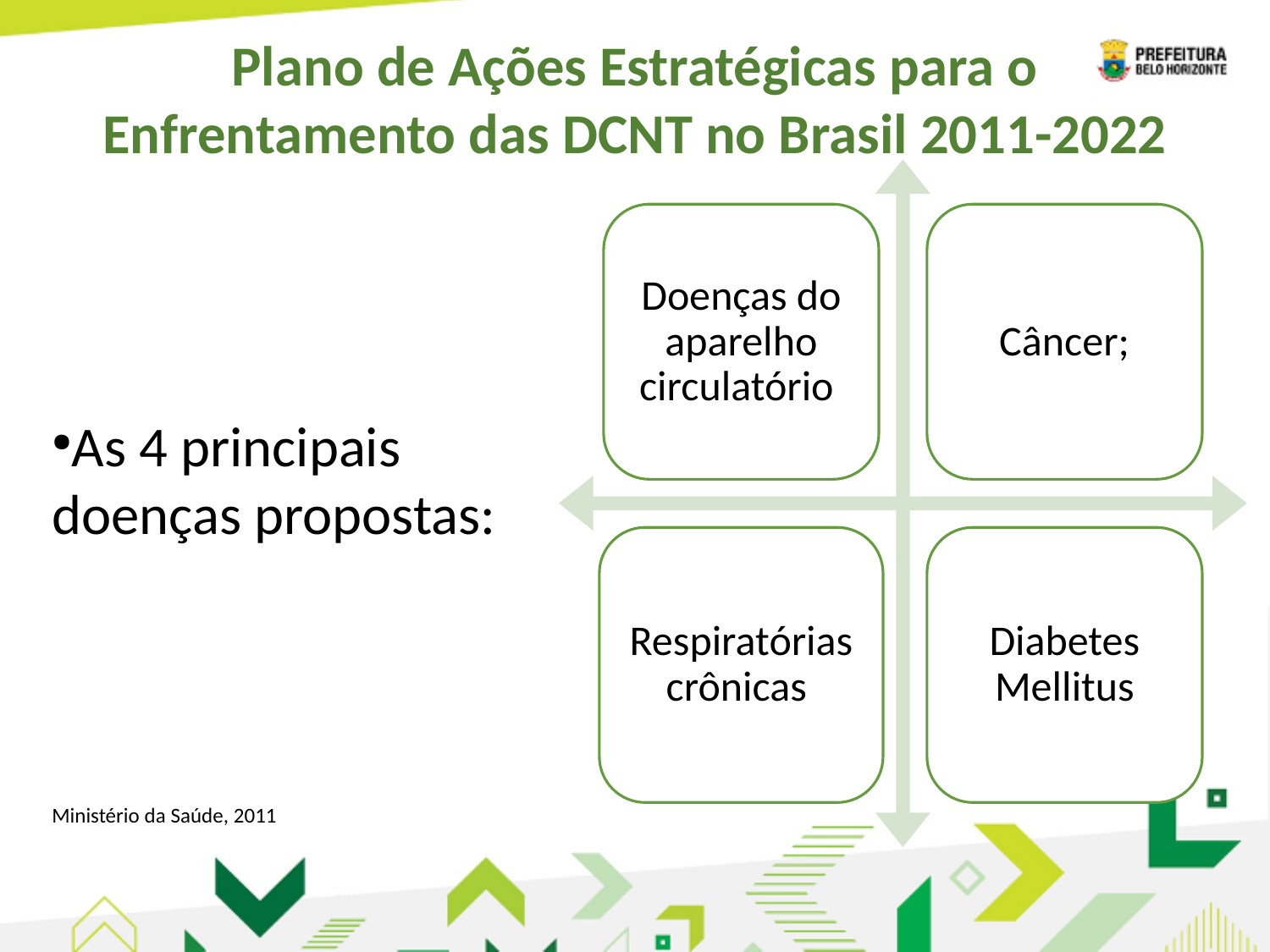

Plano de Ações Estratégicas para o Enfrentamento das DCNT no Brasil 2011-2022

Doenças do aparelho circulatório
Câncer;
Respiratórias crônicas
Diabetes Mellitus
As 4 principais doenças propostas:
Ministério da Saúde, 2011